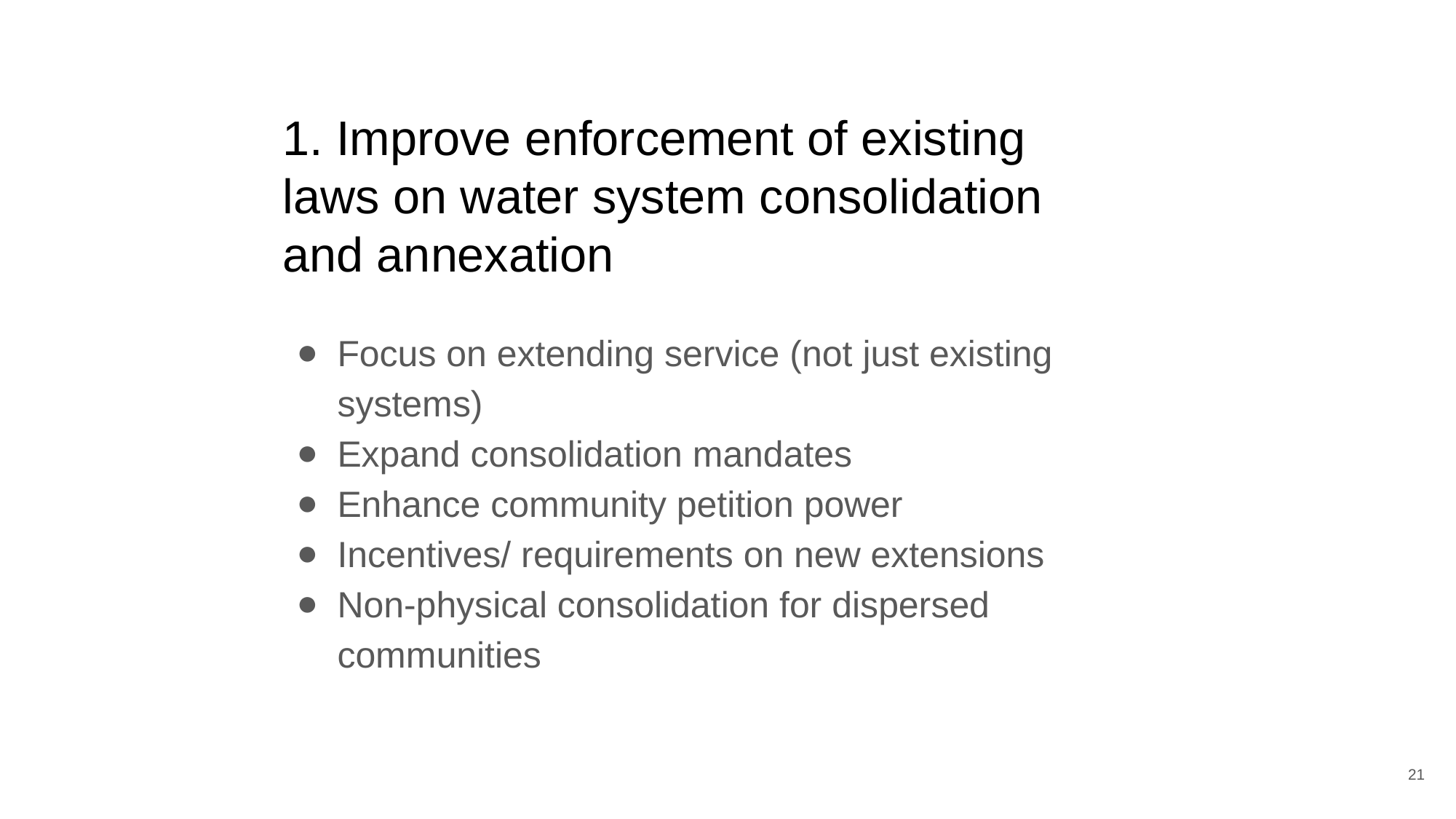

# 1. Improve enforcement of existing laws on water system consolidation and annexation
Focus on extending service (not just existing systems)
Expand consolidation mandates
Enhance community petition power
Incentives/ requirements on new extensions
Non-physical consolidation for dispersed communities
21